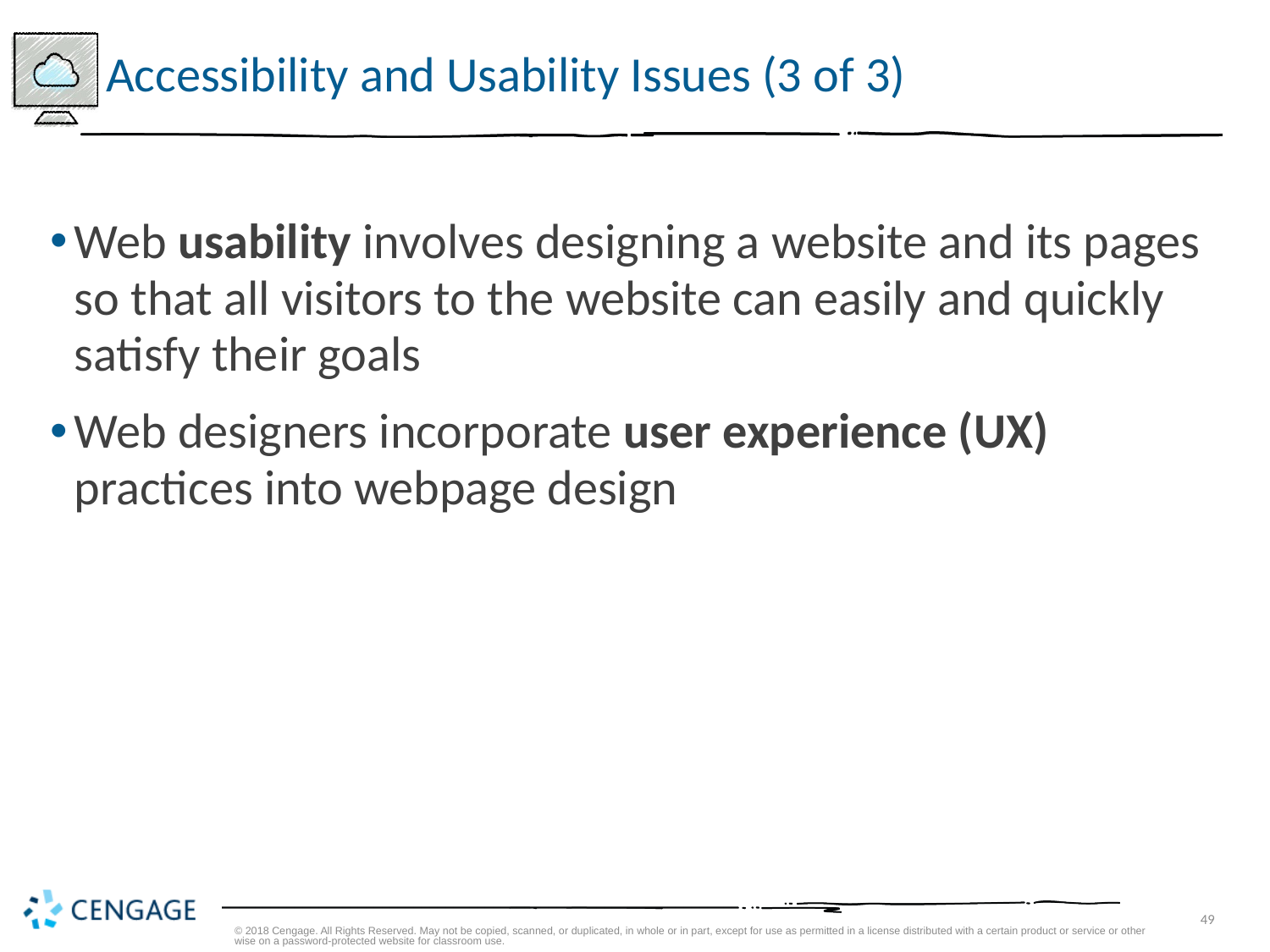

# Accessibility and Usability Issues (3 of 3)
Web usability involves designing a website and its pages so that all visitors to the website can easily and quickly satisfy their goals
Web designers incorporate user experience (UX) practices into webpage design
© 2018 Cengage. All Rights Reserved. May not be copied, scanned, or duplicated, in whole or in part, except for use as permitted in a license distributed with a certain product or service or otherwise on a password-protected website for classroom use.